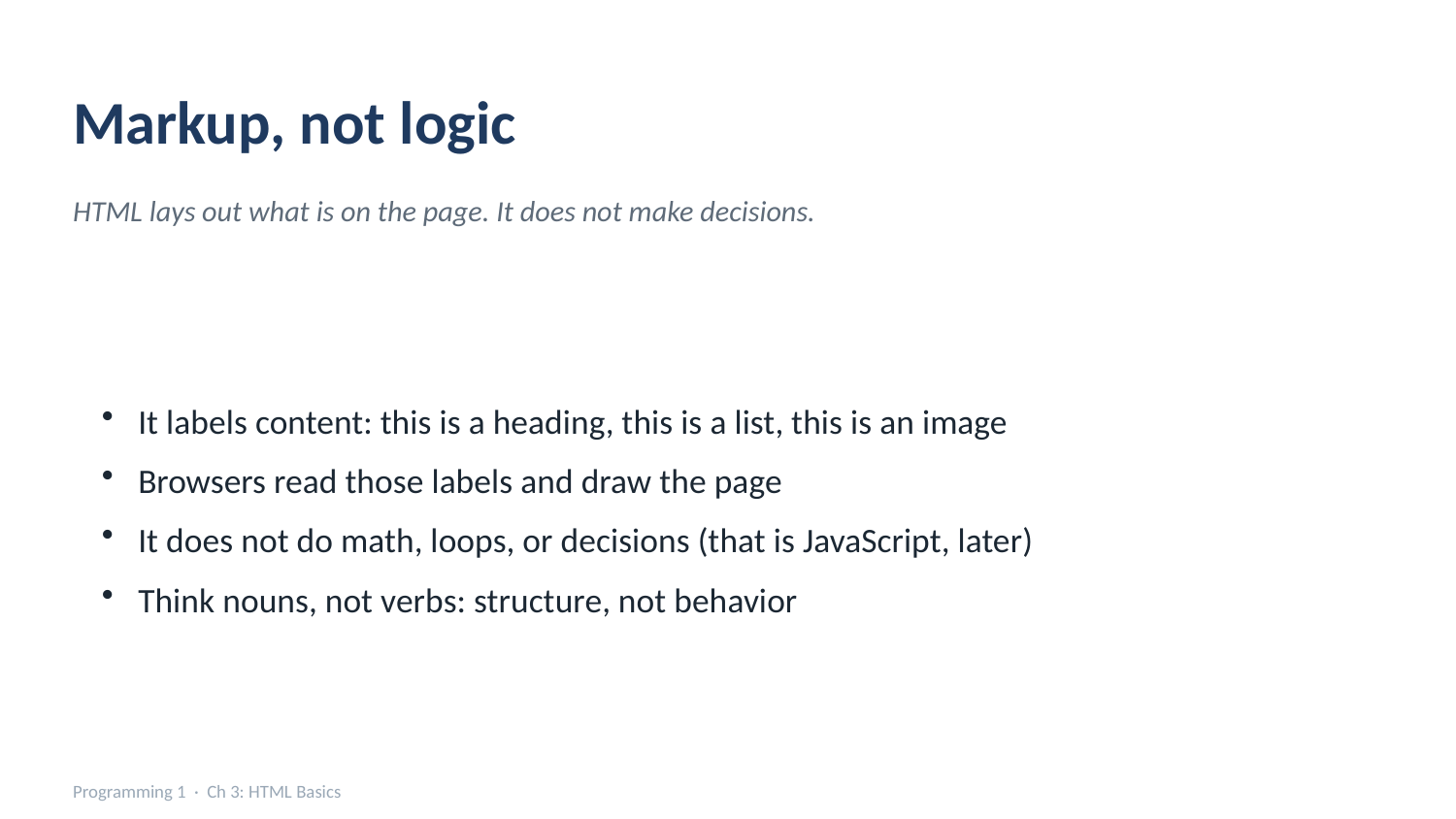

Markup, not logic
HTML lays out what is on the page. It does not make decisions.
It labels content: this is a heading, this is a list, this is an image
Browsers read those labels and draw the page
It does not do math, loops, or decisions (that is JavaScript, later)
Think nouns, not verbs: structure, not behavior
Programming 1  ·  Ch 3: HTML Basics